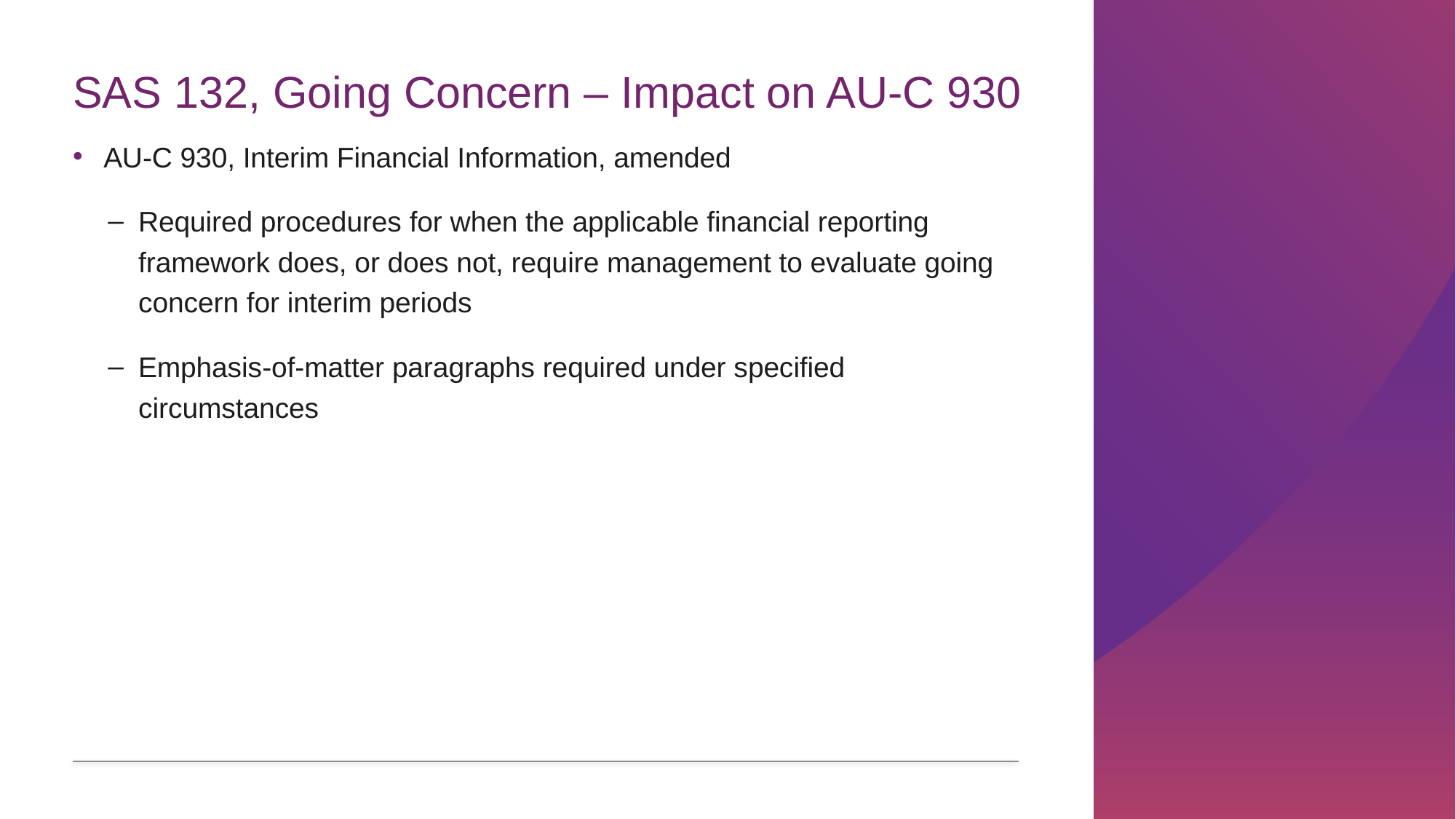

# SAS 132, Going Concern – Impact on AU-C 930
AU-C 930, Interim Financial Information, amended
Required procedures for when the applicable financial reporting framework does, or does not, require management to evaluate going concern for interim periods
Emphasis-of-matter paragraphs required under specified circumstances